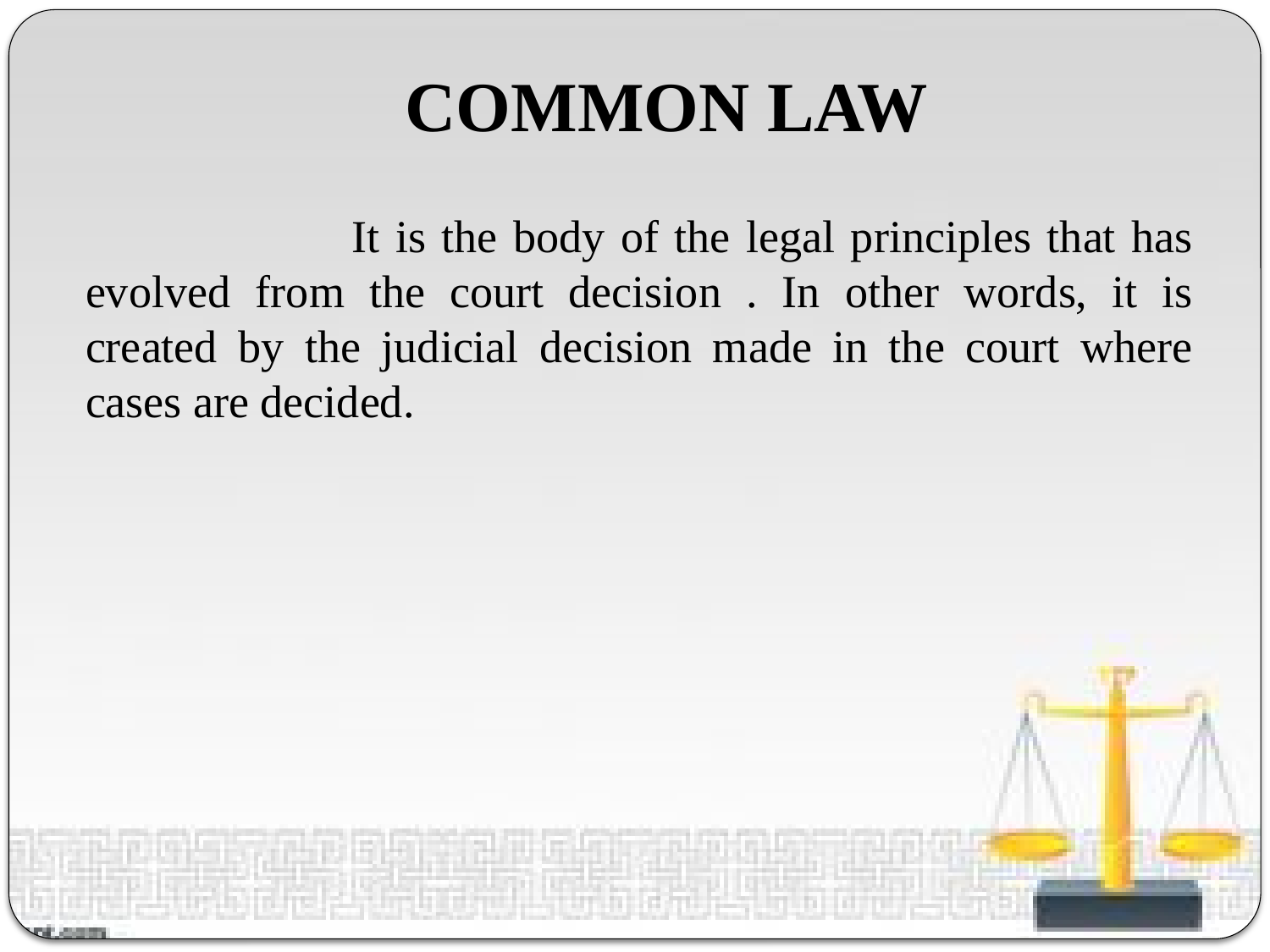

# COMMON LAW
   			It is the body of the legal principles that has evolved from the court decision . In other words, it is created by the judicial decision made in the court where cases are decided.